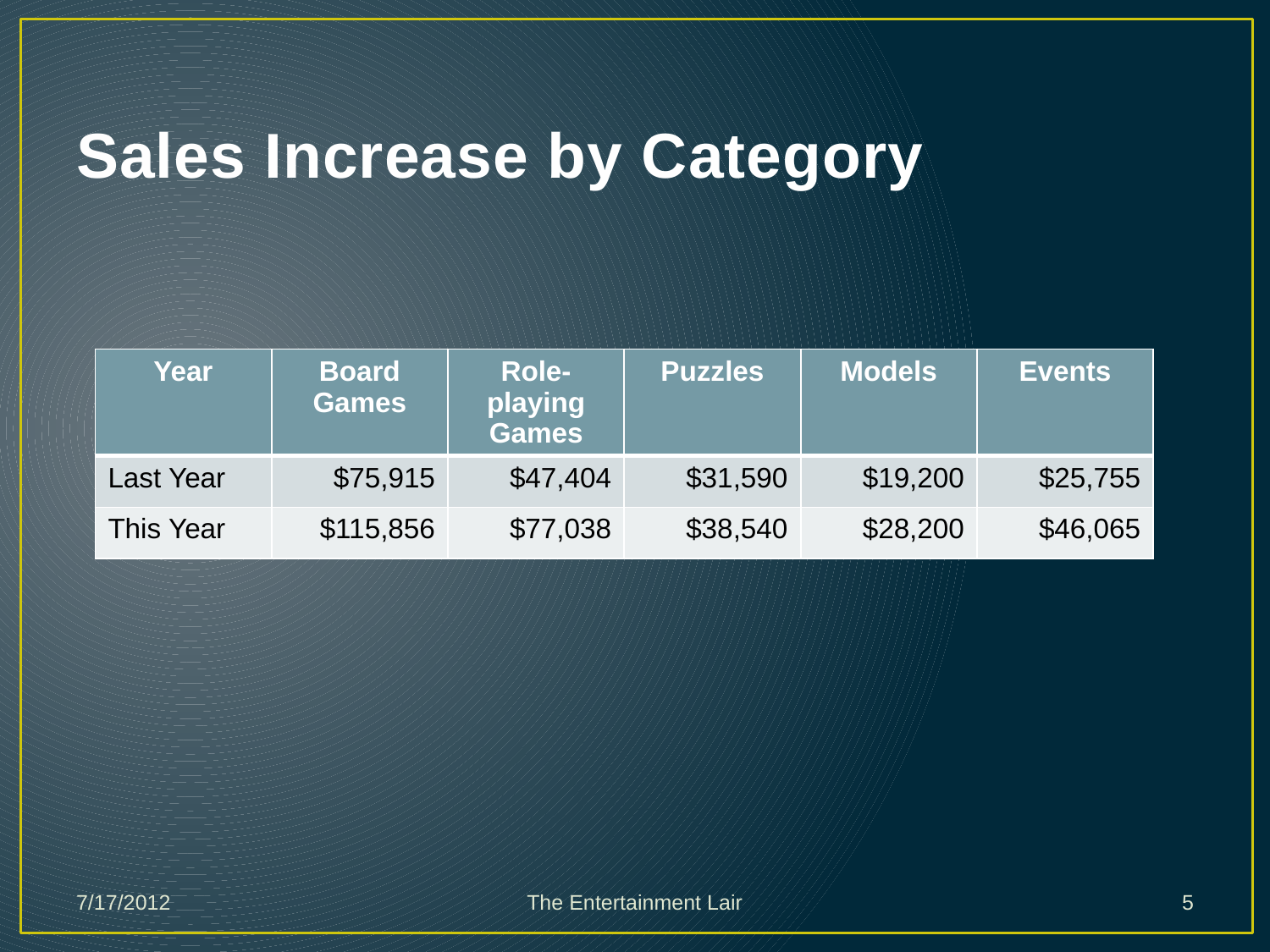

# Sales Increase by Category
| Year | Board Games | Role-playing Games | Puzzles | Models | Events |
| --- | --- | --- | --- | --- | --- |
| Last Year | $75,915 | $47,404 | $31,590 | $19,200 | $25,755 |
| This Year | $115,856 | $77,038 | $38,540 | $28,200 | $46,065 |
7/17/2012
The Entertainment Lair
5